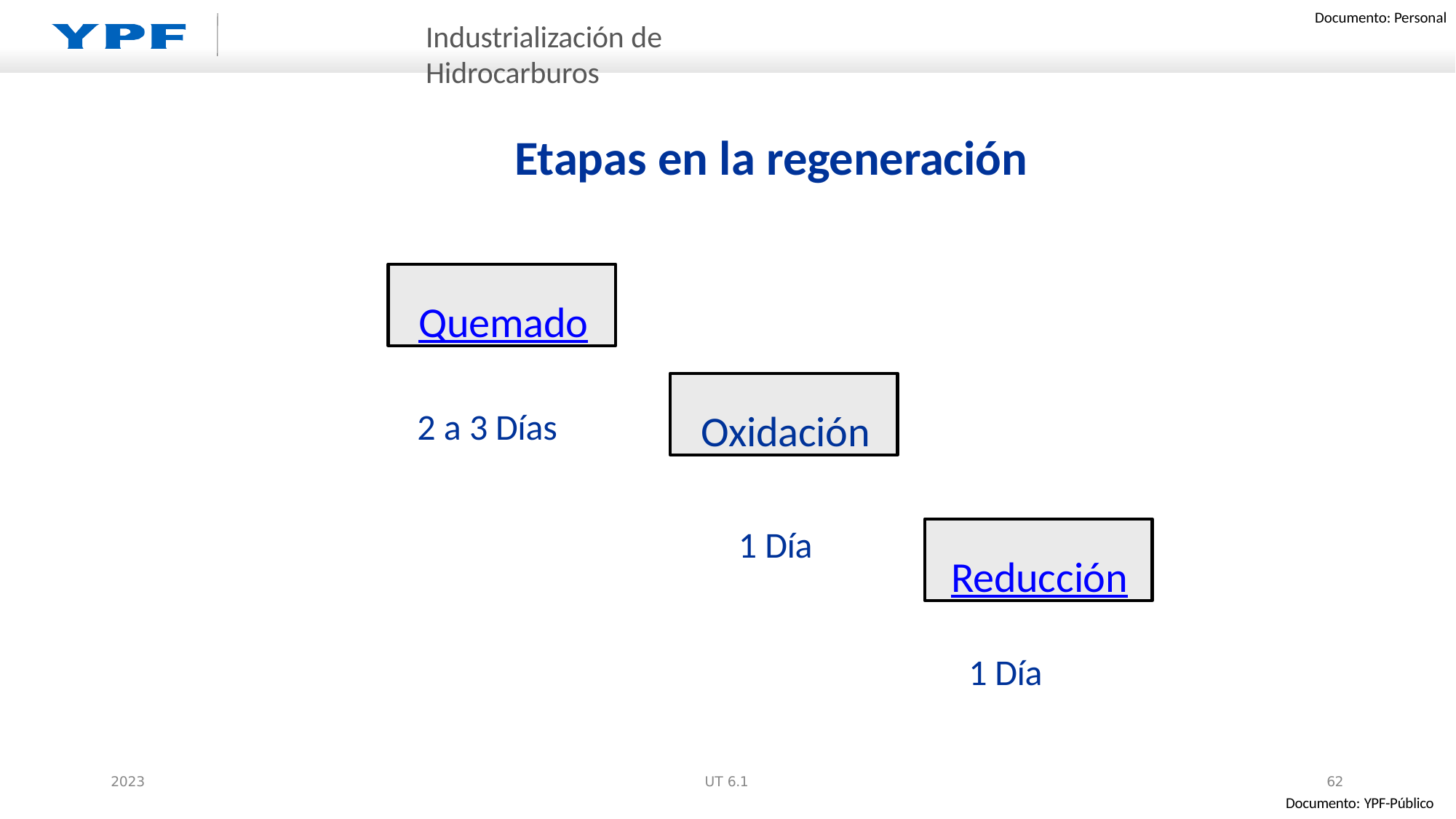

Industrialización de Hidrocarburos
# Etapas en la regeneración
Quemado
Oxidación
2 a 3 Días
Reducción
1 Día
1 Día
2023
UT 6.1
62
Documento: YPF-Público